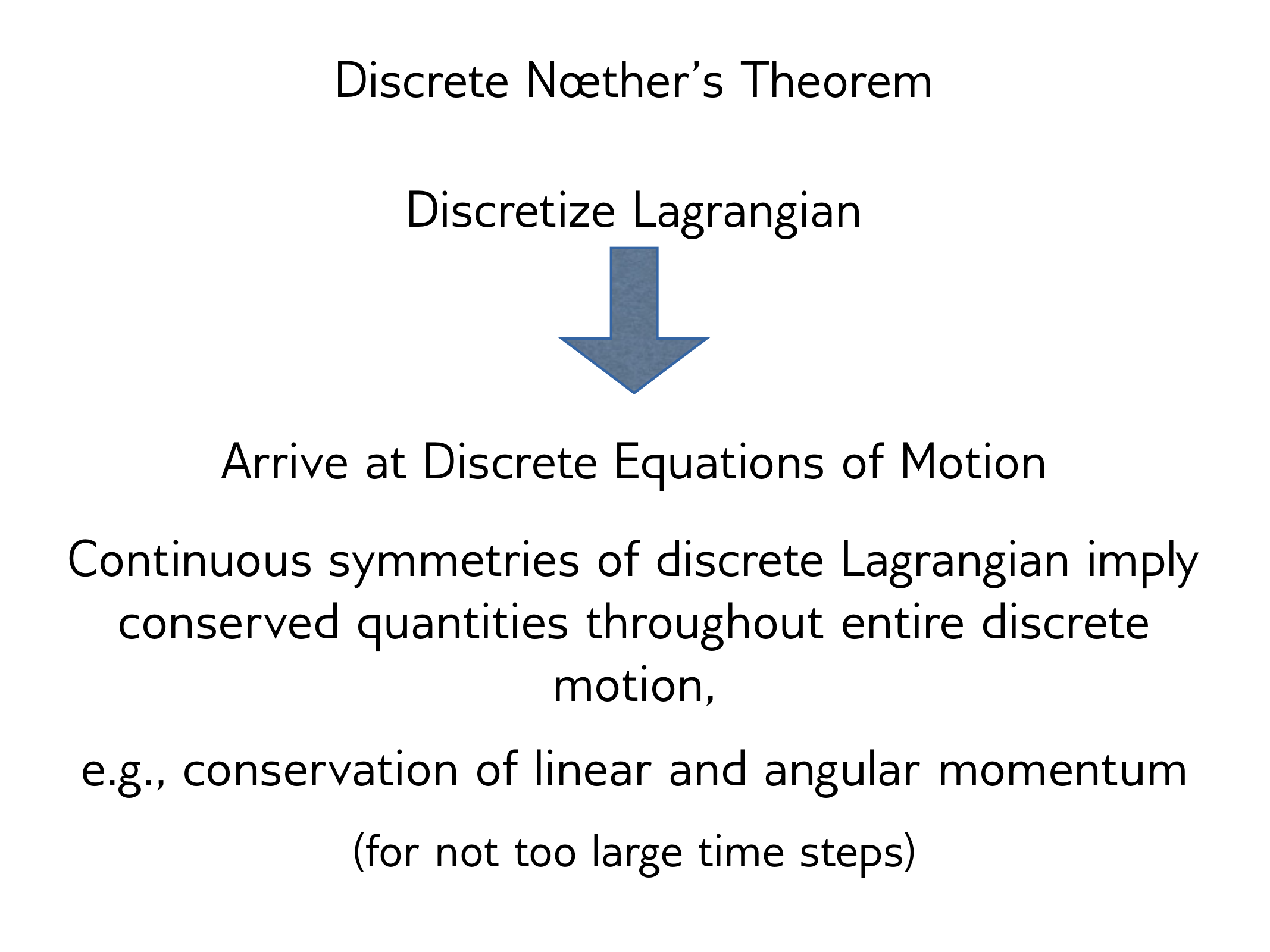

Discrete Noether’s Theorem
Discretize Lagrangian

Arrive at Discrete Equations of Motion
Continuous symmetries of discrete Lagrangian imply conserved quantities throughout entire discrete motion,
e.g., conservation of linear and angular momentum
(for not too large time steps)
53